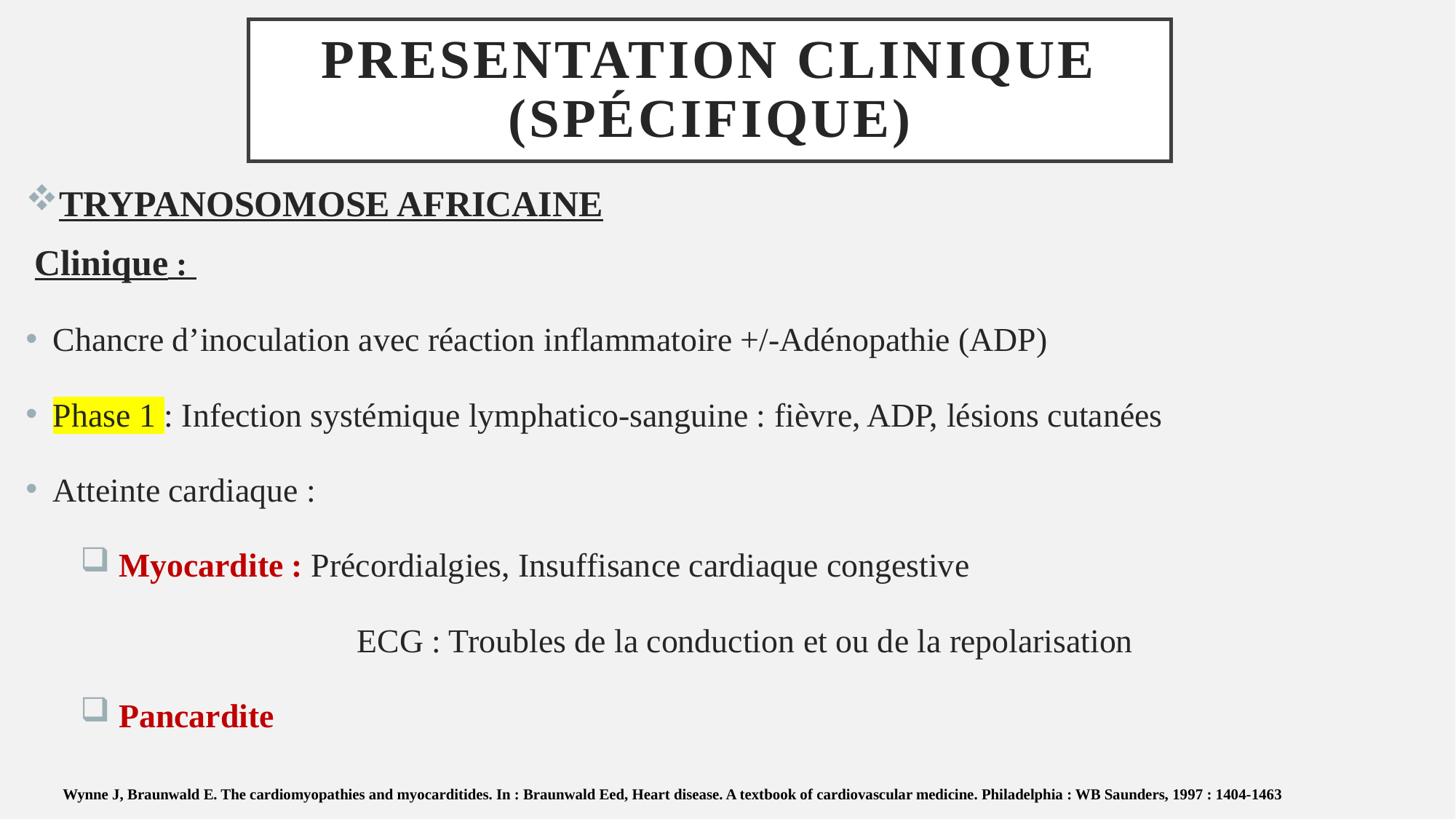

# PRESENTATION CLINIQUE (Spécifique)
TRYPANOSOMOSE AFRICAINE
 Clinique :
Chancre d’inoculation avec réaction inflammatoire +/-Adénopathie (ADP)
Phase 1 : Infection systémique lymphatico-sanguine : fièvre, ADP, lésions cutanées
Atteinte cardiaque :
 Myocardite : Précordialgies, Insuffisance cardiaque congestive
		       ECG : Troubles de la conduction et ou de la repolarisation
 Pancardite
Wynne J, Braunwald E. The cardiomyopathies and myocarditides. In : Braunwald Eed, Heart disease. A textbook of cardiovascular medicine. Philadelphia : WB Saunders, 1997 : 1404-1463